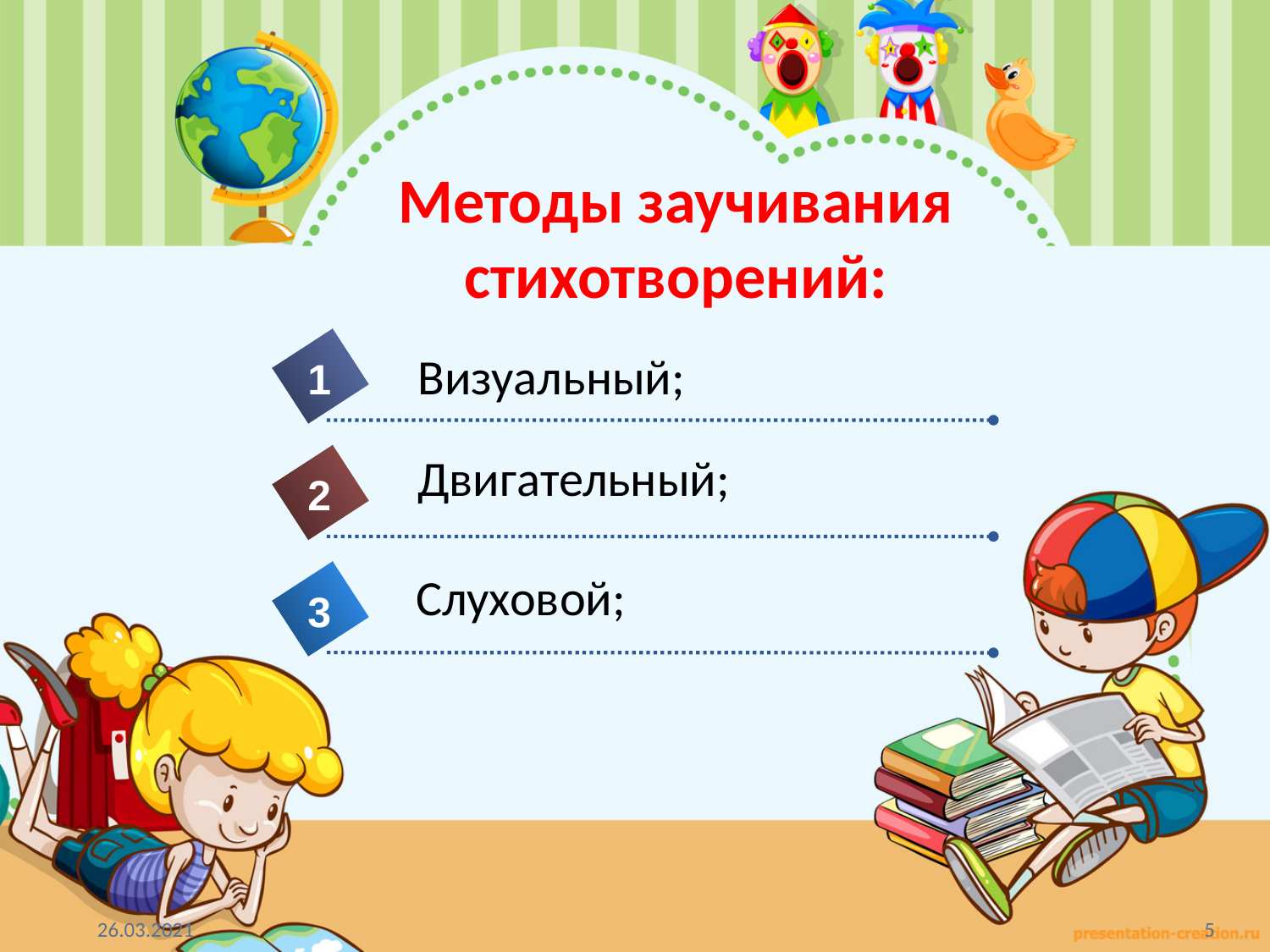

# Методы заучивания стихотворений:
Визуальный;

1

Двигательный;

2

Слуховой;

3